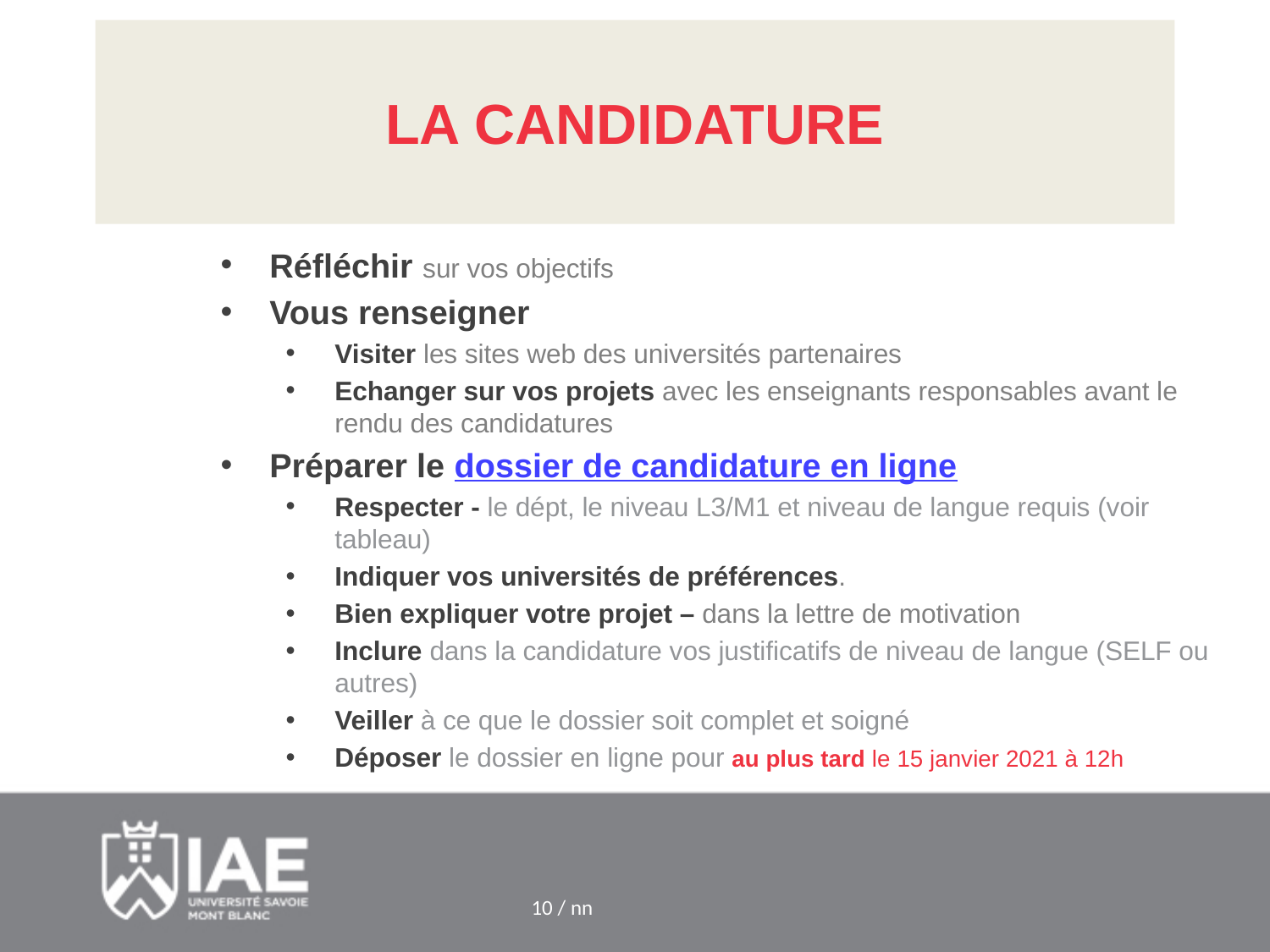

# LA CANDIDATURE
Réfléchir sur vos objectifs
Vous renseigner
Visiter les sites web des universités partenaires
Echanger sur vos projets avec les enseignants responsables avant le rendu des candidatures
Préparer le dossier de candidature en ligne
Respecter - le dépt, le niveau L3/M1 et niveau de langue requis (voir tableau)
Indiquer vos universités de préférences.
Bien expliquer votre projet – dans la lettre de motivation
Inclure dans la candidature vos justificatifs de niveau de langue (SELF ou autres)
Veiller à ce que le dossier soit complet et soigné
Déposer le dossier en ligne pour au plus tard le 15 janvier 2021 à 12h

10 / nn